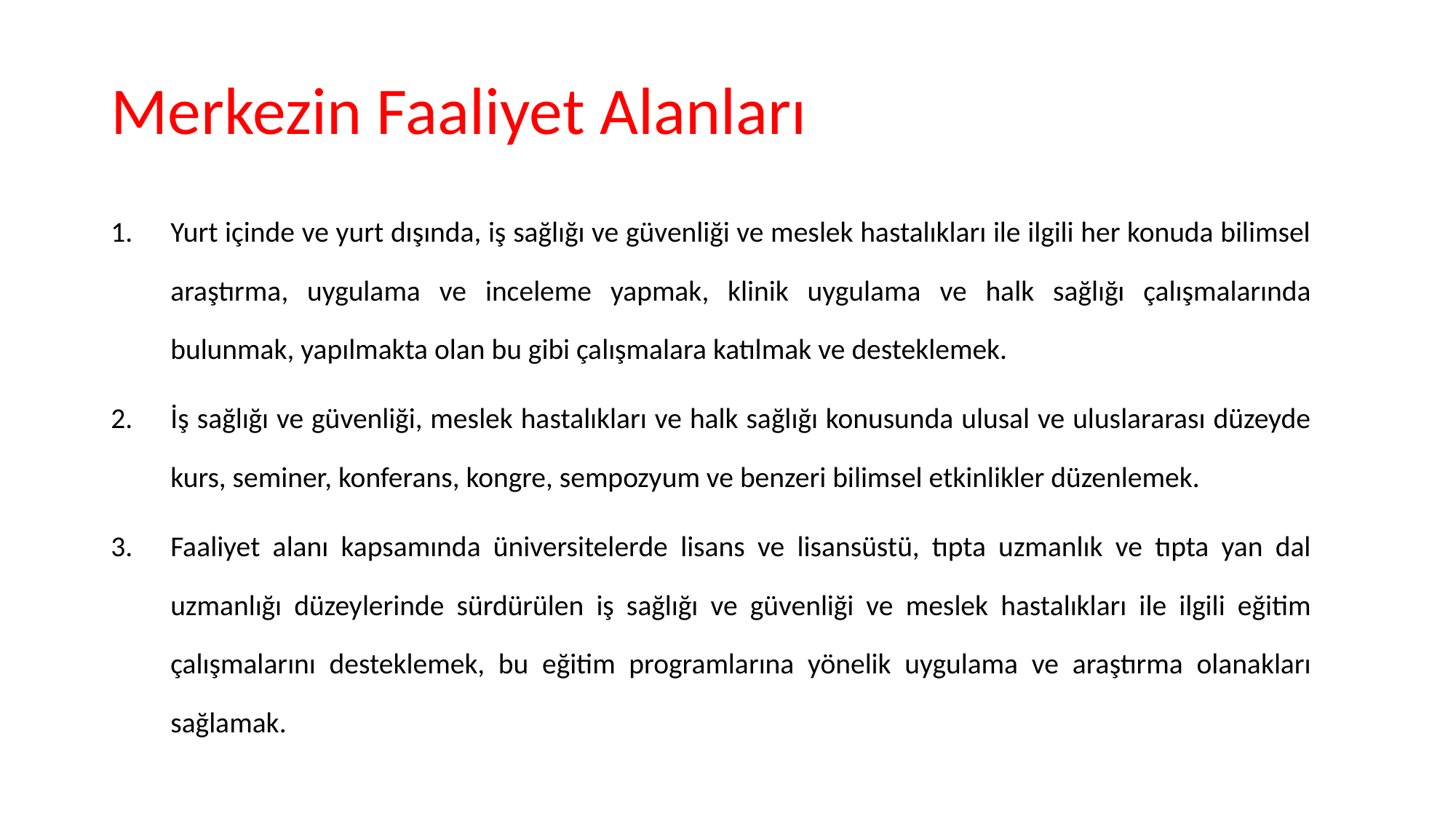

# Merkezin Faaliyet Alanları
Yurt içinde ve yurt dışında, iş sağlığı ve güvenliği ve meslek hastalıkları ile ilgili her konuda bilimsel araştırma, uygulama ve inceleme yapmak, klinik uygulama ve halk sağlığı çalışmalarında bulunmak, yapılmakta olan bu gibi çalışmalara katılmak ve desteklemek.
İş sağlığı ve güvenliği, meslek hastalıkları ve halk sağlığı konusunda ulusal ve uluslararası düzeyde kurs, seminer, konferans, kongre, sempozyum ve benzeri bilimsel etkinlikler düzenlemek.
Faaliyet alanı kapsamında üniversitelerde lisans ve lisansüstü, tıpta uzmanlık ve tıpta yan dal uzmanlığı düzeylerinde sürdürülen iş sağlığı ve güvenliği ve meslek hastalıkları ile ilgili eğitim çalışmalarını desteklemek, bu eğitim programlarına yönelik uygulama ve araştırma olanakları sağlamak.